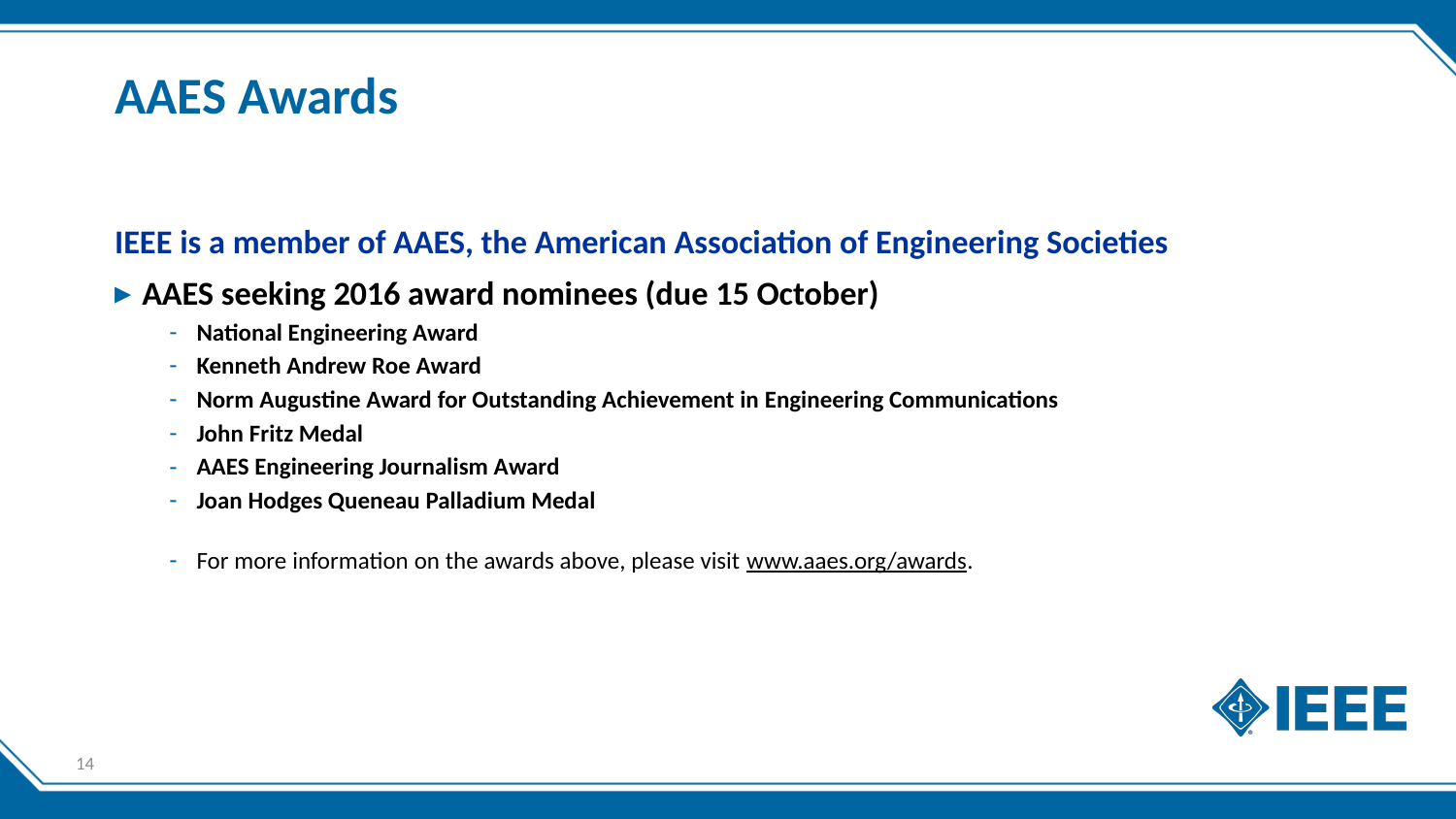

# AAES Awards

IEEE is a member of AAES, the American Association of Engineering Societies
AAES seeking 2016 award nominees (due 15 October)
National Engineering Award
Kenneth Andrew Roe Award
Norm Augustine Award for Outstanding Achievement in Engineering Communications
John Fritz Medal
AAES Engineering Journalism Award
Joan Hodges Queneau Palladium Medal
For more information on the awards above, please visit www.aaes.org/awards.
14